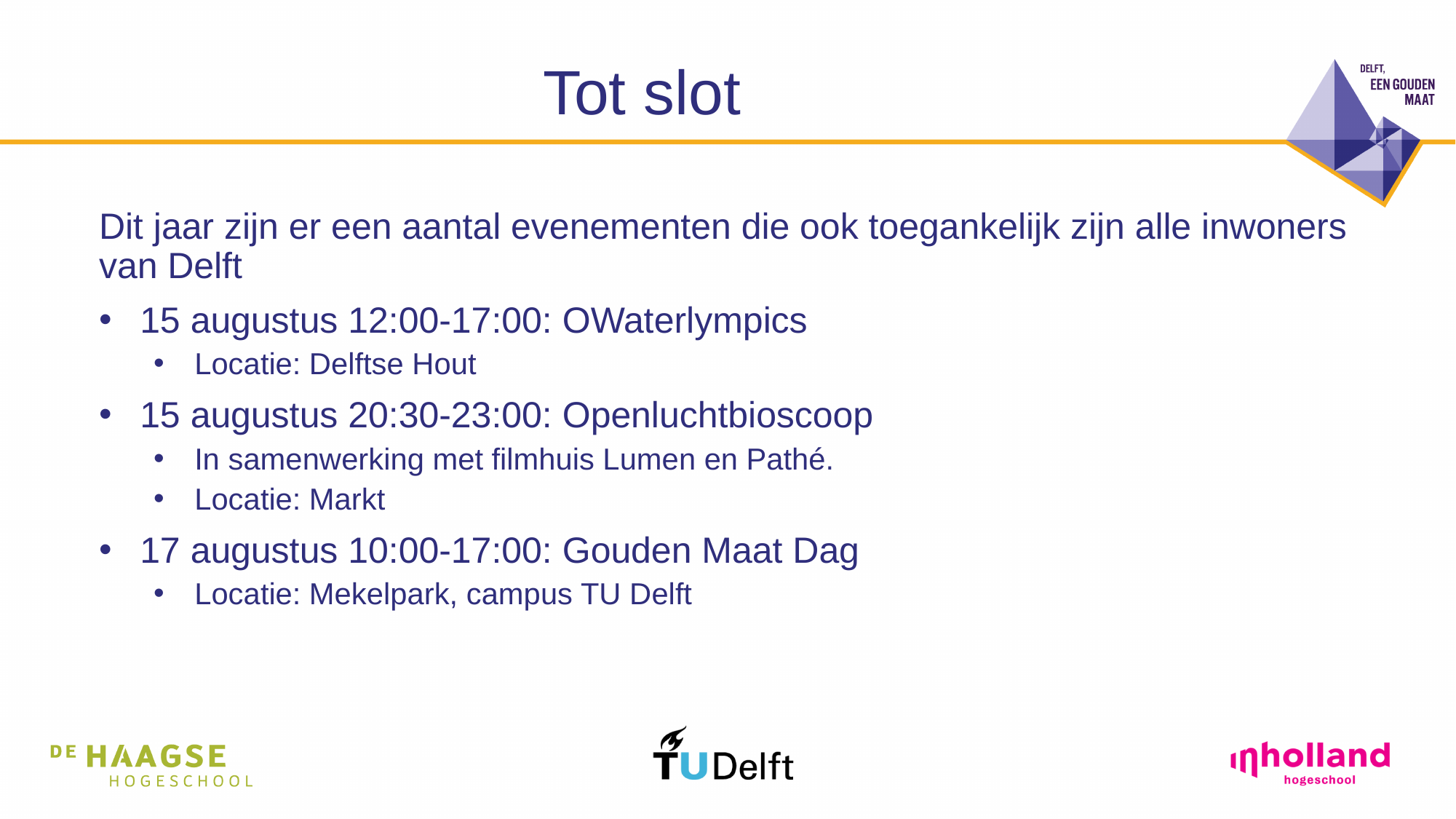

# Tot slot
Dit jaar zijn er een aantal evenementen die ook toegankelijk zijn alle inwoners van Delft
15 augustus 12:00-17:00: OWaterlympics
Locatie: Delftse Hout
15 augustus 20:30-23:00: Openluchtbioscoop
In samenwerking met filmhuis Lumen en Pathé.
Locatie: Markt
17 augustus 10:00-17:00: Gouden Maat Dag
Locatie: Mekelpark, campus TU Delft